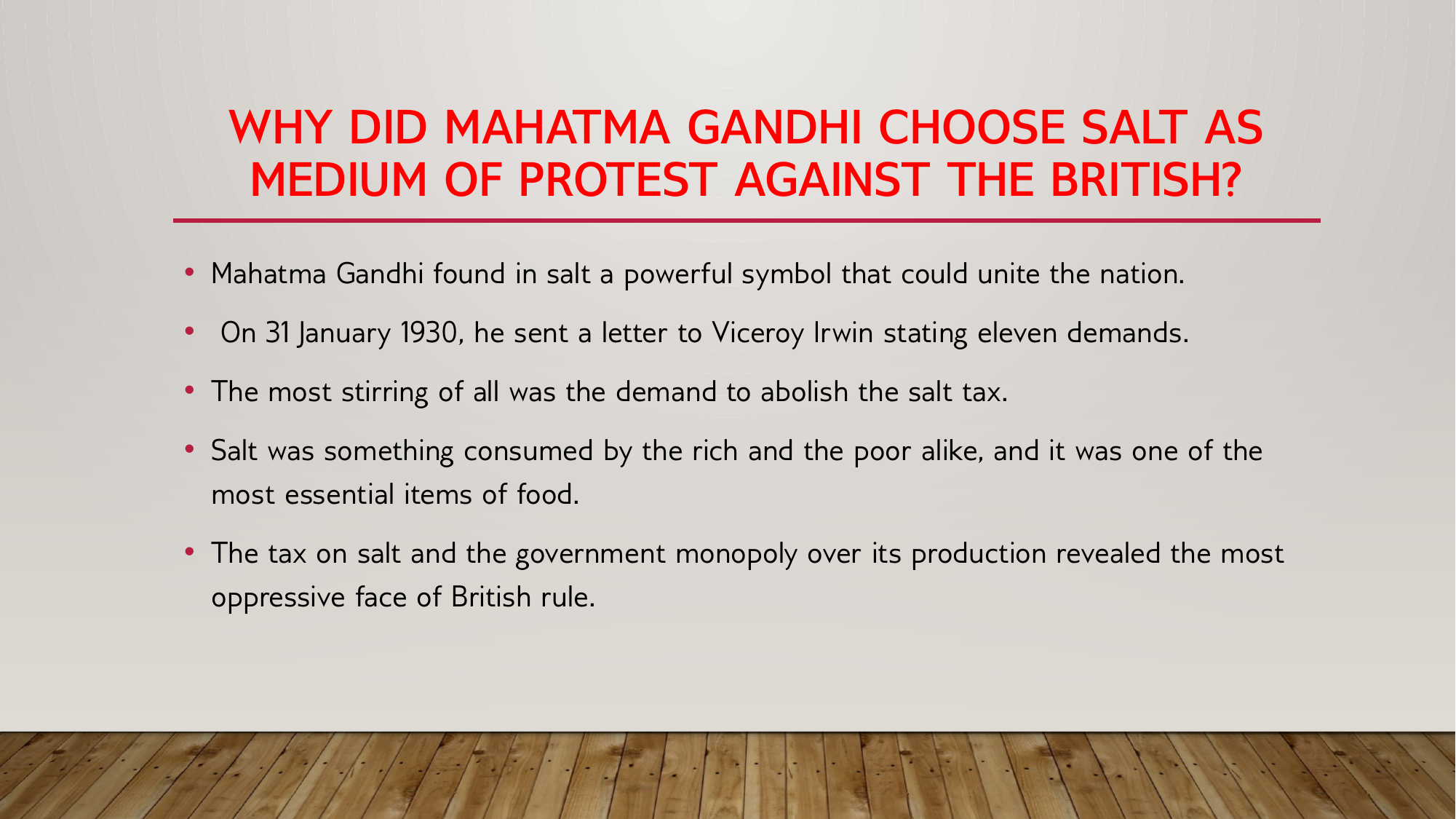

# Why did mahatma Gandhi choose salt as medium of protest against the British?
Mahatma Gandhi found in salt a powerful symbol that could unite the nation.
 On 31 January 1930, he sent a letter to Viceroy Irwin stating eleven demands.
The most stirring of all was the demand to abolish the salt tax.
Salt was something consumed by the rich and the poor alike, and it was one of the most essential items of food.
The tax on salt and the government monopoly over its production revealed the most oppressive face of British rule.